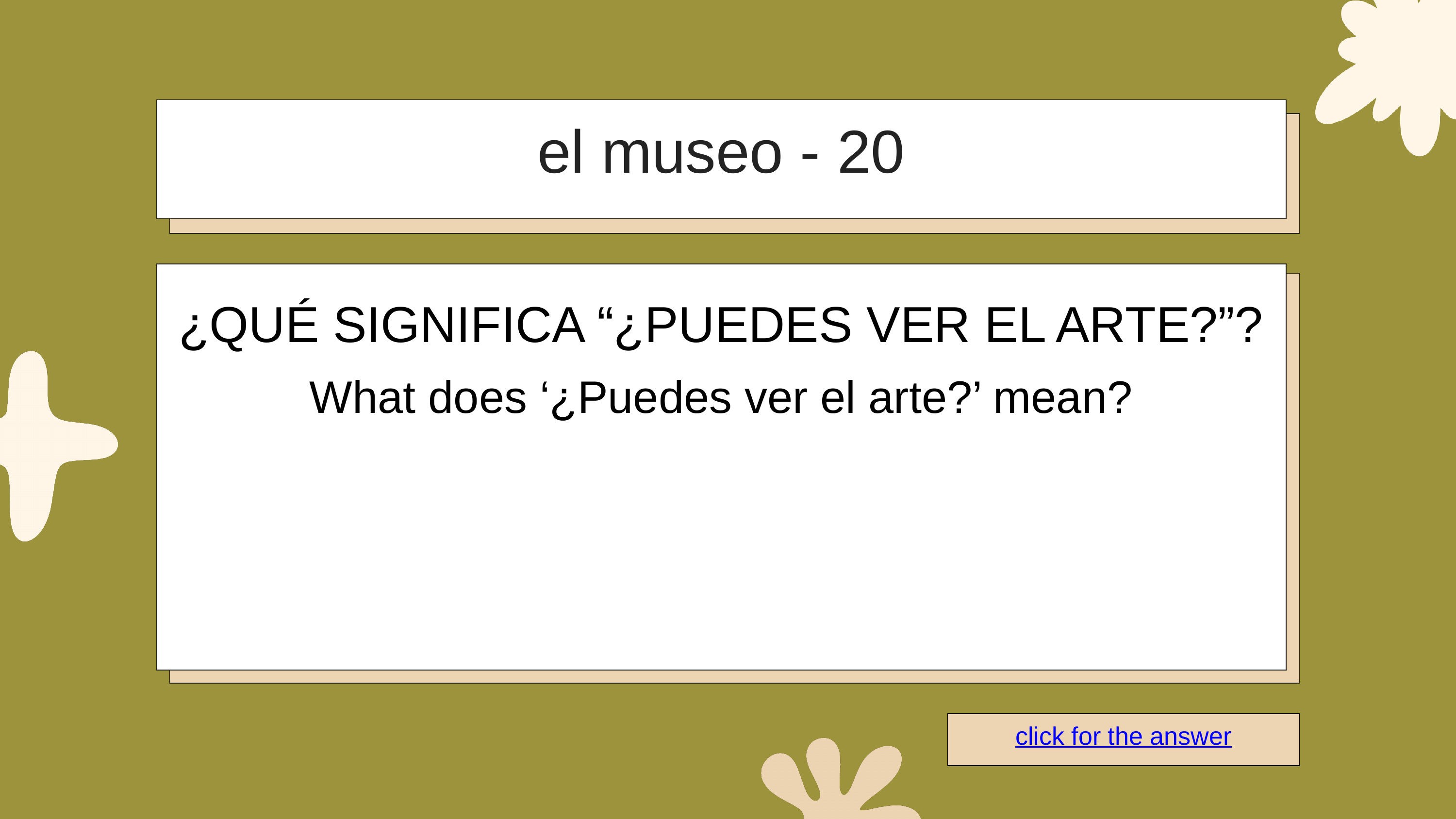

el museo - 20

¿QUÉ SIGNIFICA “¿PUEDES VER EL ARTE?”?

What does ‘¿Puedes ver el arte?’ mean?

click for the answer